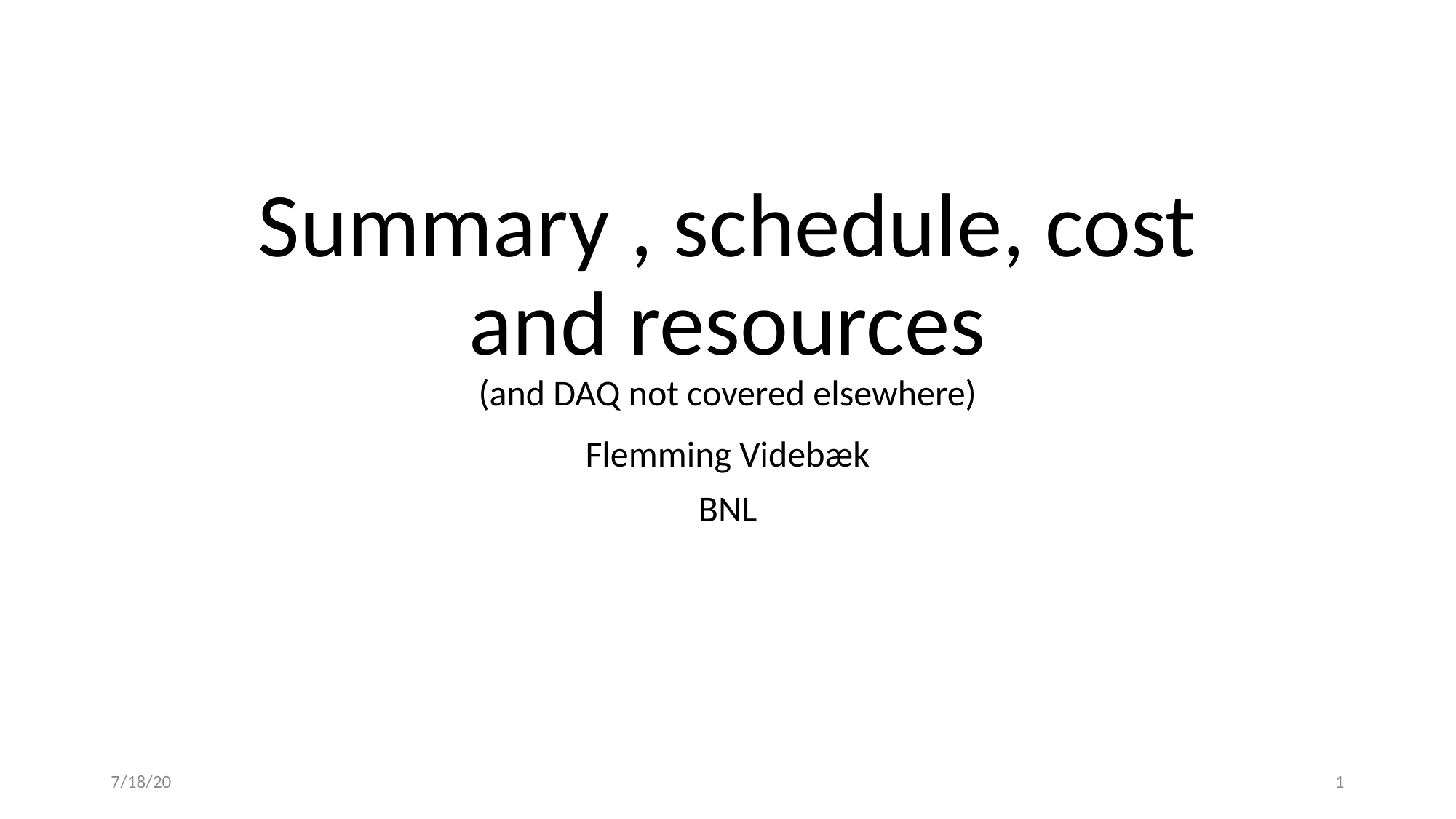

# Summary , schedule, cost and resources (and DAQ not covered elsewhere)
Flemming Videbæk
BNL
7/18/20
1